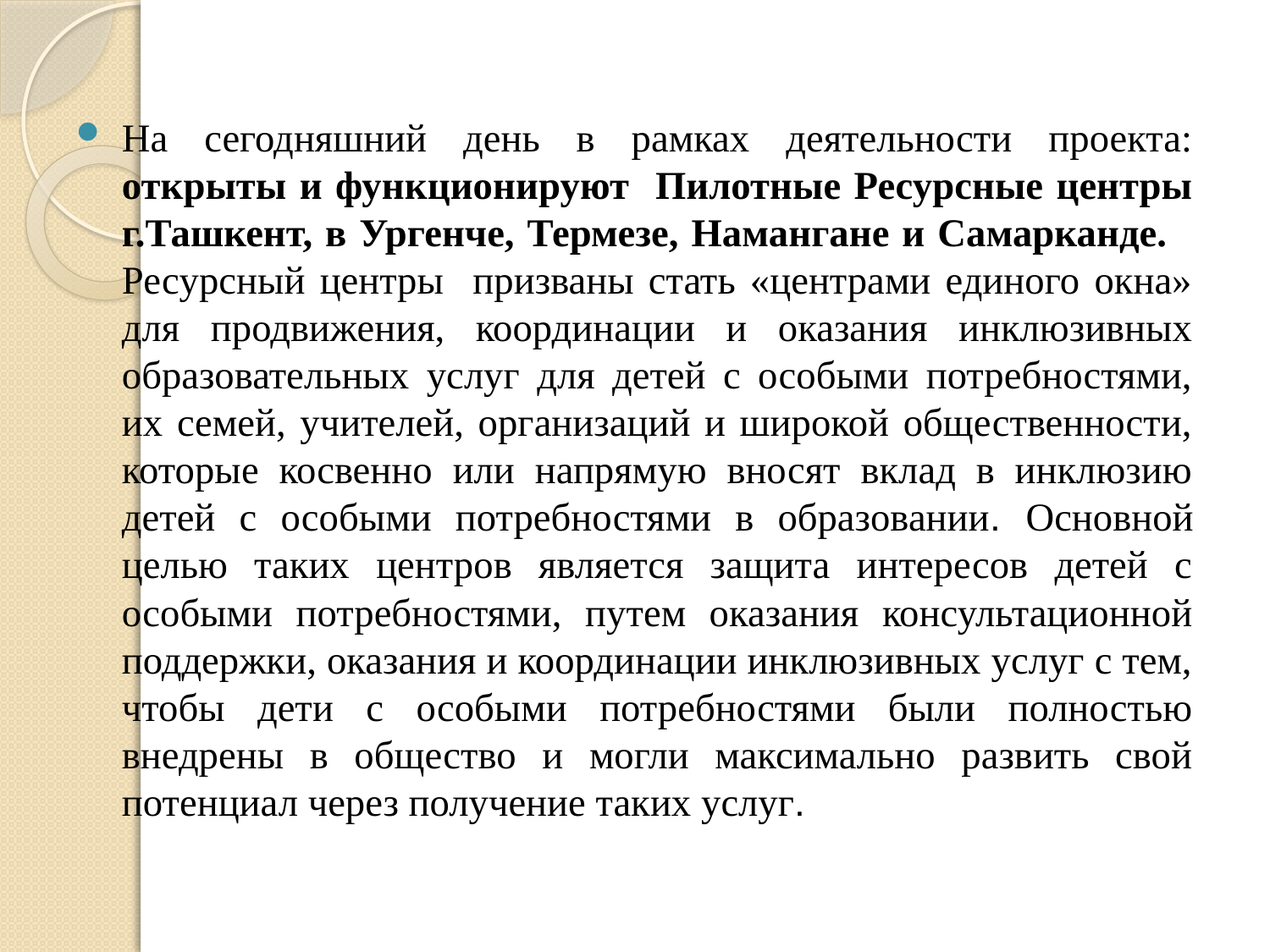

На сегодняшний день в рамках деятельности проекта: открыты и функционируют  Пилотные Ресурсные центры г.Ташкент, в Ургенче, Термезе, Намангане и Самарканде.   Ресурсный центры  призваны стать «центрами единого окна» для продвижения, координации и оказания инклюзивных образовательных услуг для детей с особыми потребностями, их семей, учителей, организаций и широкой общественности, которые косвенно или напрямую вносят вклад в инклюзию детей с особыми потребностями в образовании. Основной целью таких центров является защита интересов детей с особыми потребностями, путем оказания консультационной поддержки, оказания и координации инклюзивных услуг с тем, чтобы дети с особыми потребностями были полностью внедрены в общество и могли максимально развить свой потенциал через получение таких услуг.